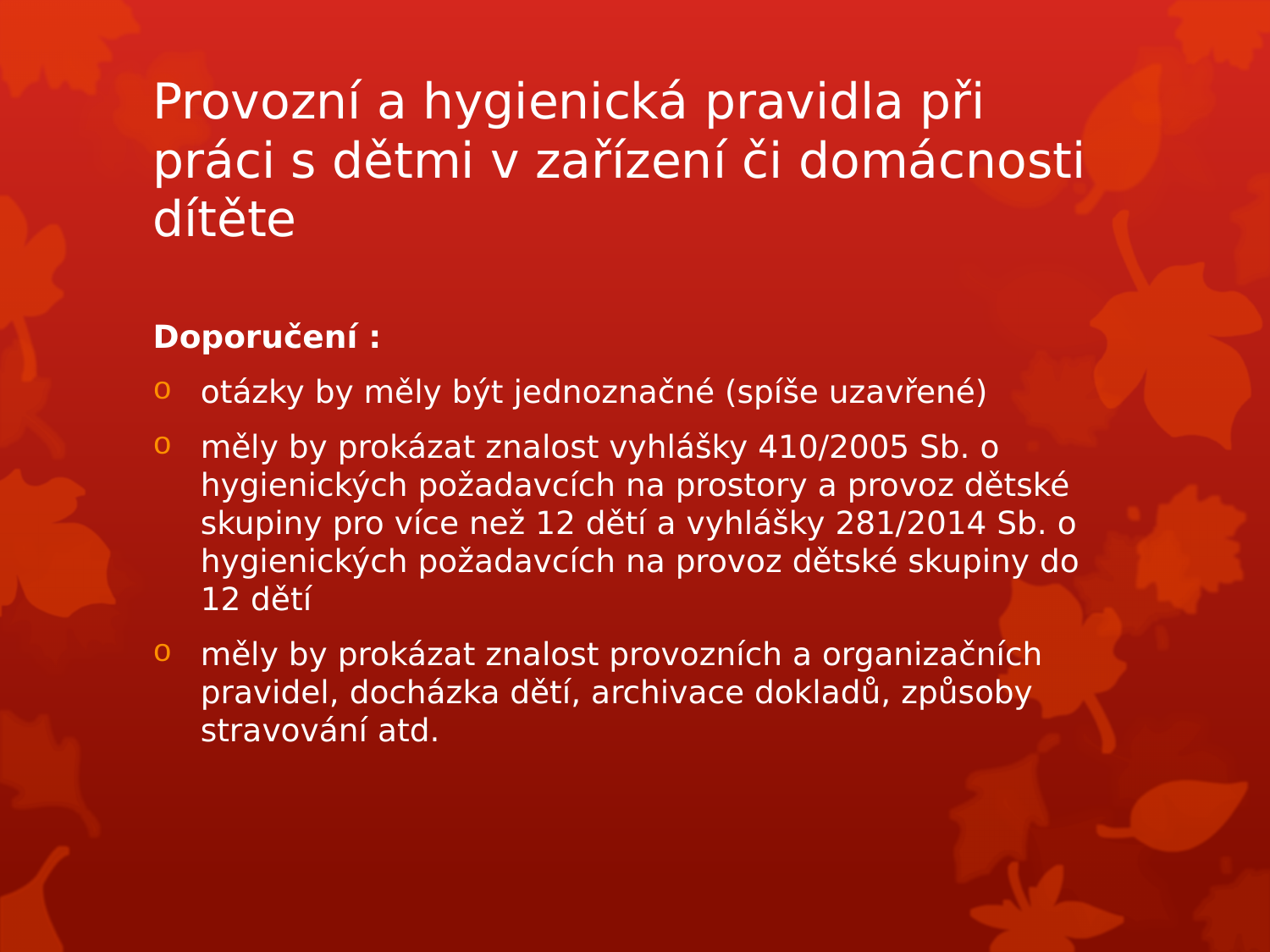

# Provozní a hygienická pravidla při práci s dětmi v zařízení či domácnosti dítěte
Doporučení :
otázky by měly být jednoznačné (spíše uzavřené)
měly by prokázat znalost vyhlášky 410/2005 Sb. o hygienických požadavcích na prostory a provoz dětské skupiny pro více než 12 dětí a vyhlášky 281/2014 Sb. o hygienických požadavcích na provoz dětské skupiny do 12 dětí
měly by prokázat znalost provozních a organizačních pravidel, docházka dětí, archivace dokladů, způsoby stravování atd.